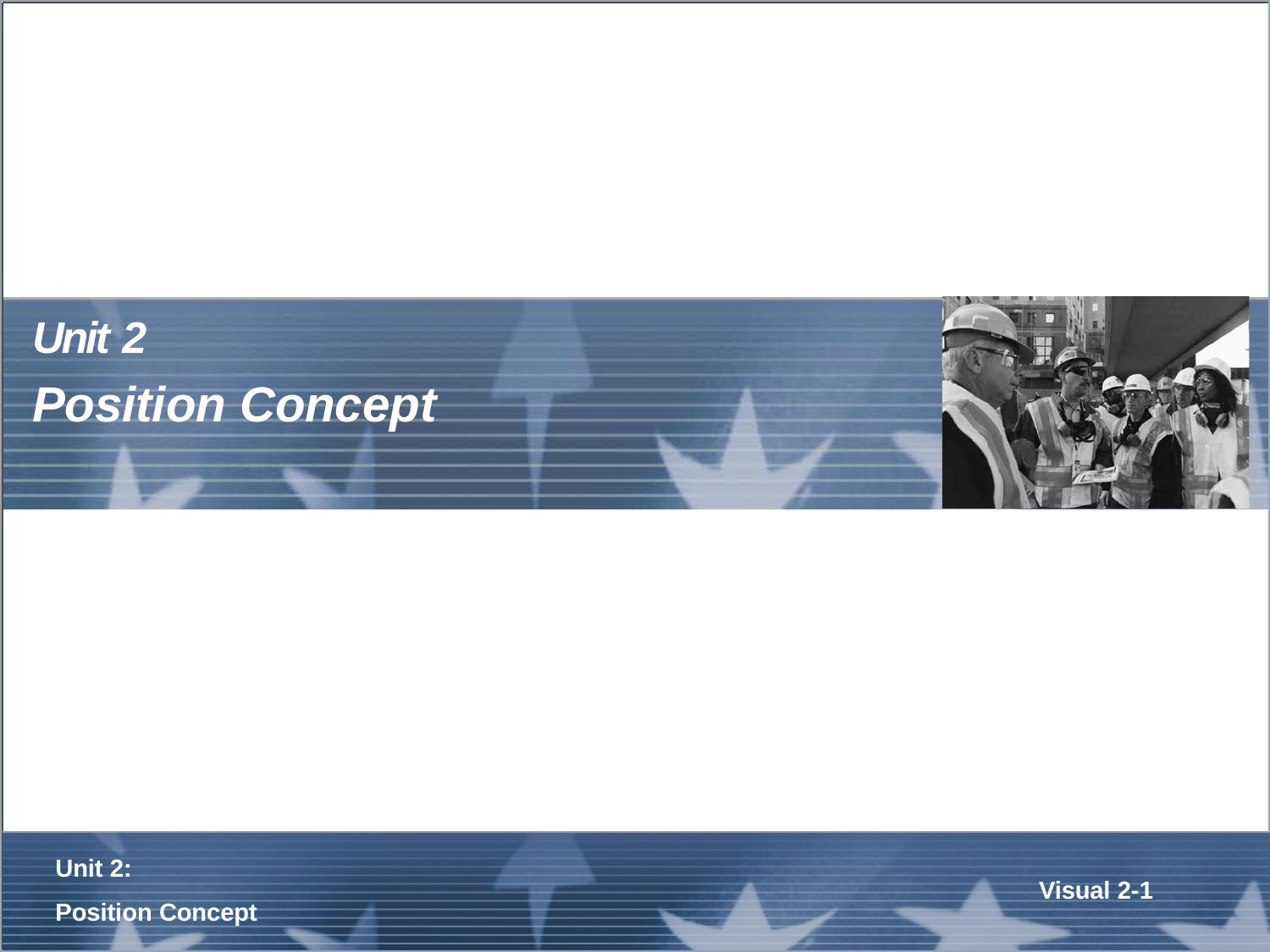

# Unit 2
Position Concept
Unit 2:
Position Concept
Visual 2-1